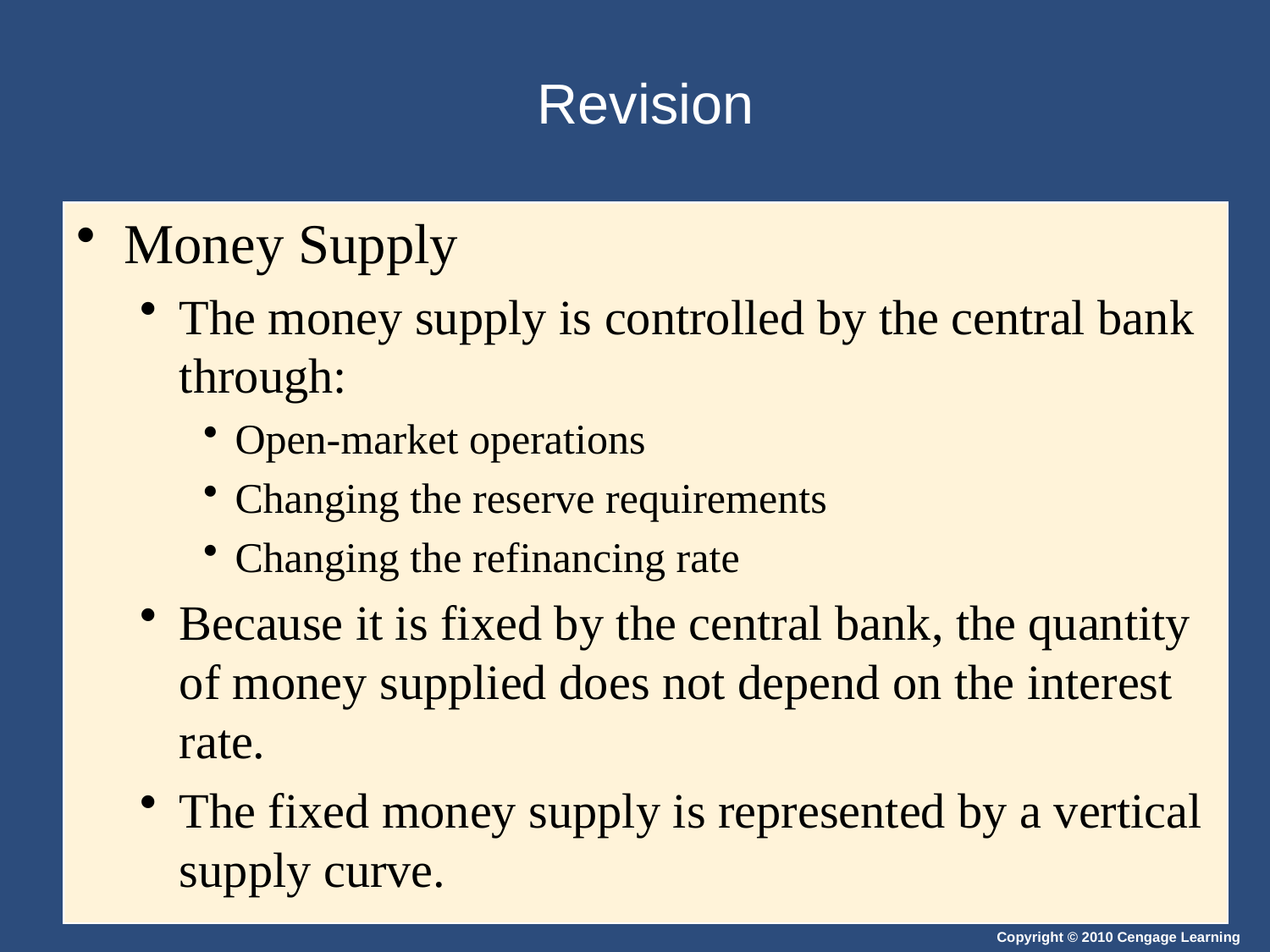

# Revision
Money Supply
The money supply is controlled by the central bank through:
Open-market operations
Changing the reserve requirements
Changing the refinancing rate
Because it is fixed by the central bank, the quantity of money supplied does not depend on the interest rate.
The fixed money supply is represented by a vertical supply curve.